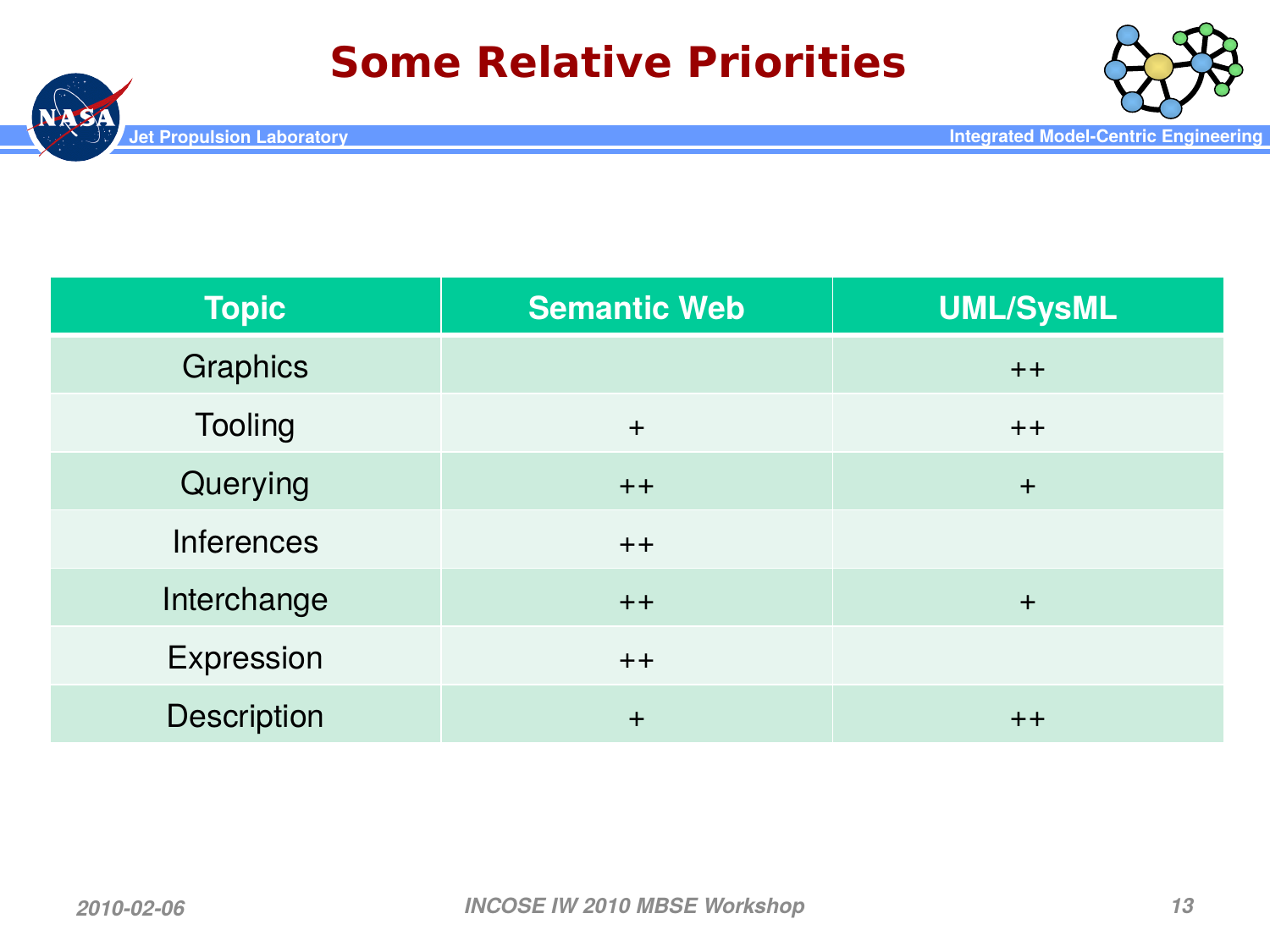

# Some Relative Priorities
| Topic | Semantic Web | UML/SysML |
| --- | --- | --- |
| Graphics |  | ++ |
| Tooling | + | ++ |
| Querying | ++ | + |
| Inferences | ++ |  |
| Interchange | ++ | + |
| Expression | ++ |  |
| Description | + | ++ |
2010-02-06
INCOSE IW 2010 MBSE Workshop
13